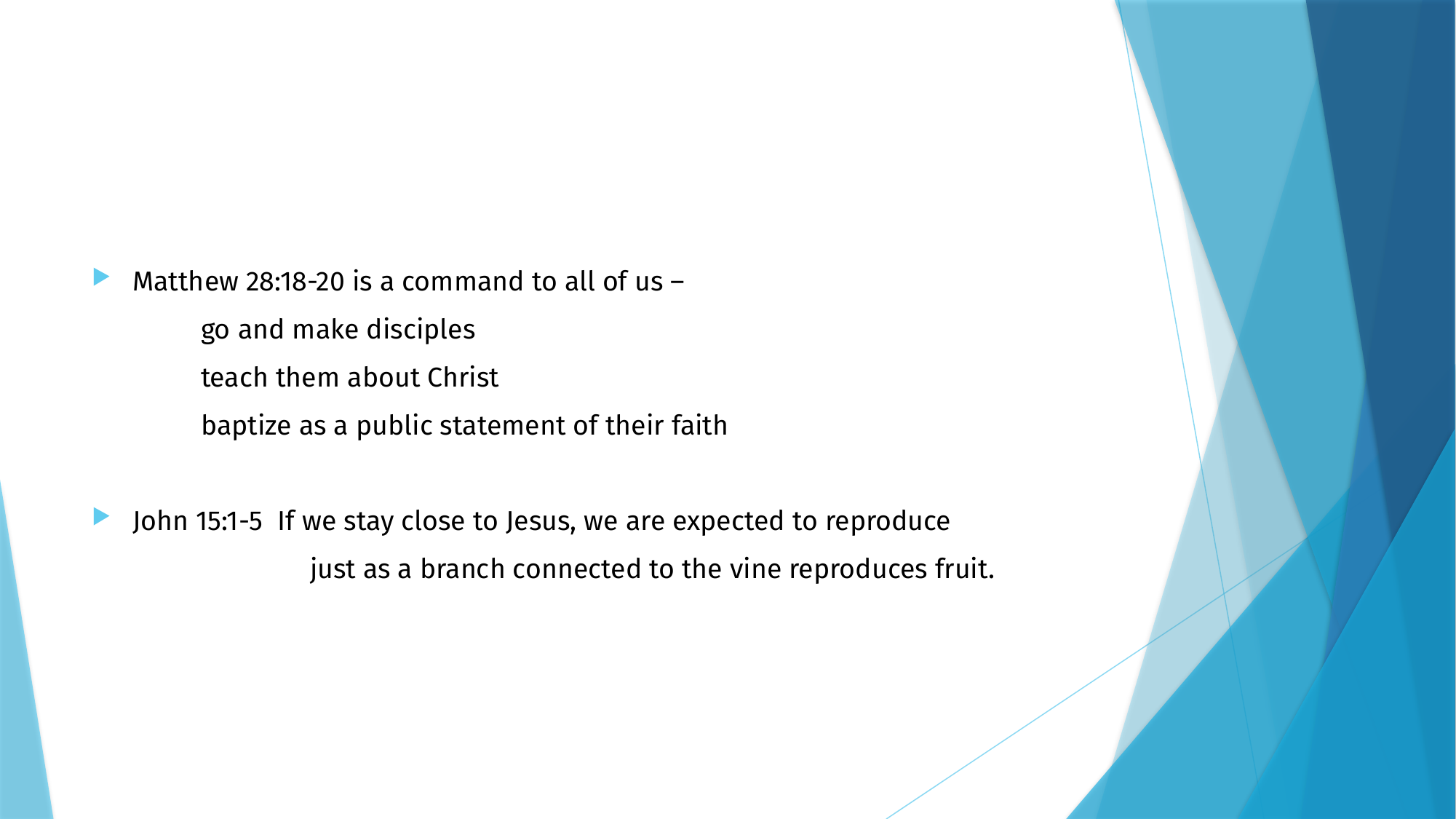

#
Matthew 28:18-20 is a command to all of us –
	go and make disciples
	teach them about Christ
	baptize as a public statement of their faith

John 15:1-5  If we stay close to Jesus, we are expected to reproduce
		just as a branch connected to the vine reproduces fruit.